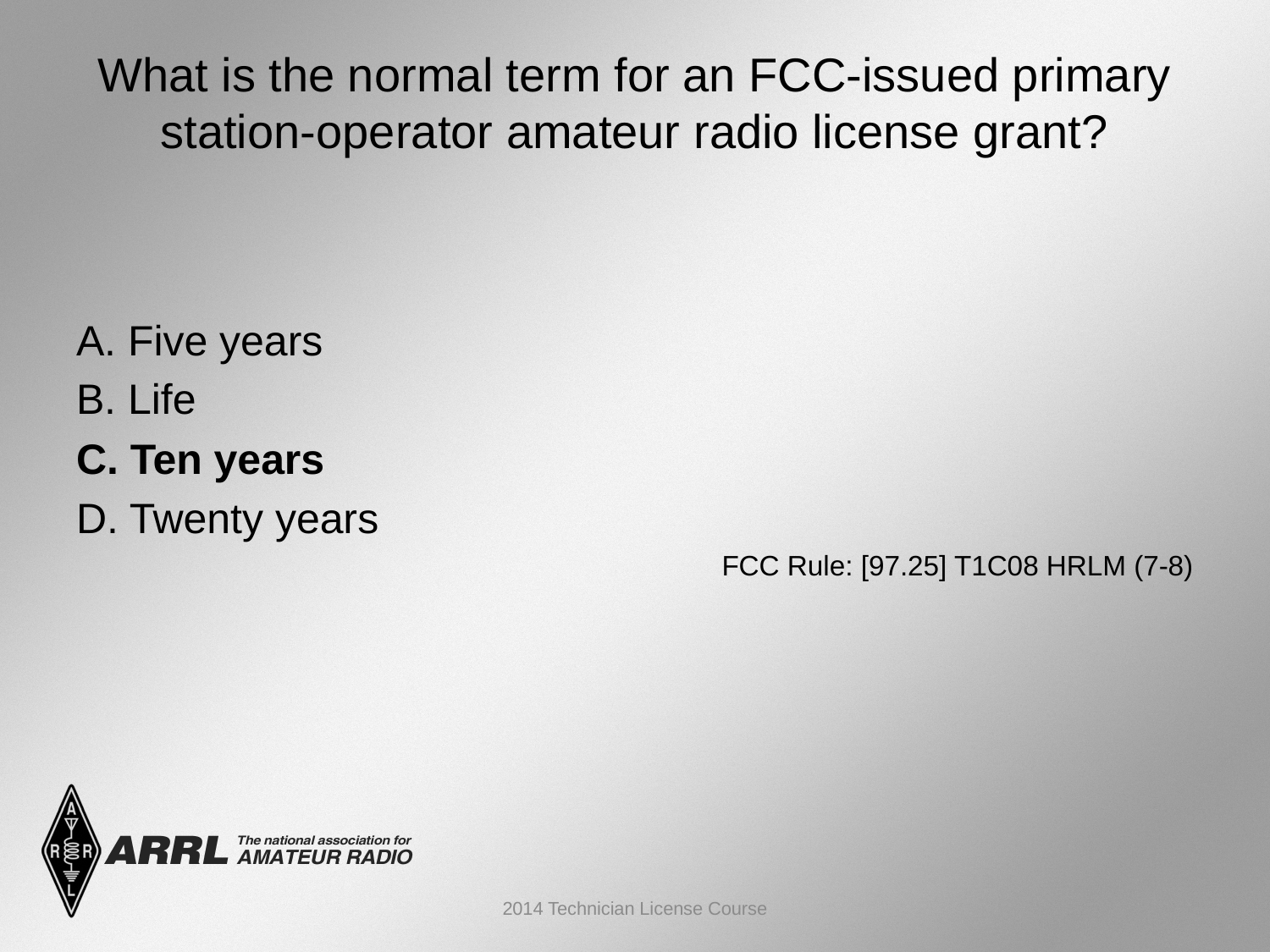

# What is the normal term for an FCC-issued primary station-operator amateur radio license grant?
A. Five years
B. Life
C. Ten years
D. Twenty years
FCC Rule: [97.25] T1C08 HRLM (7-8)
2014 Technician License Course